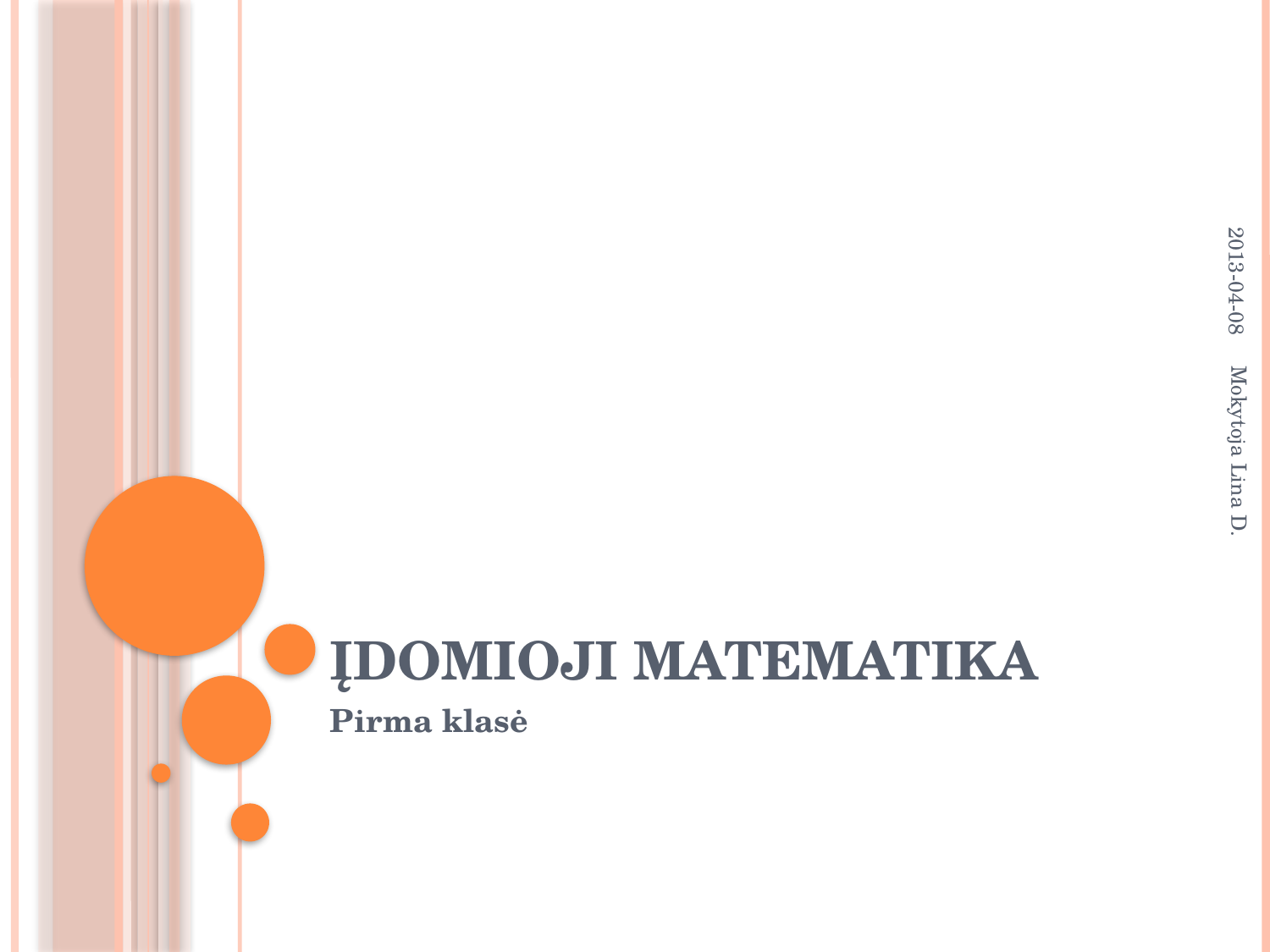

2013-04-08
# Įdomioji matematika
Mokytoja Lina D.
Pirma klasė